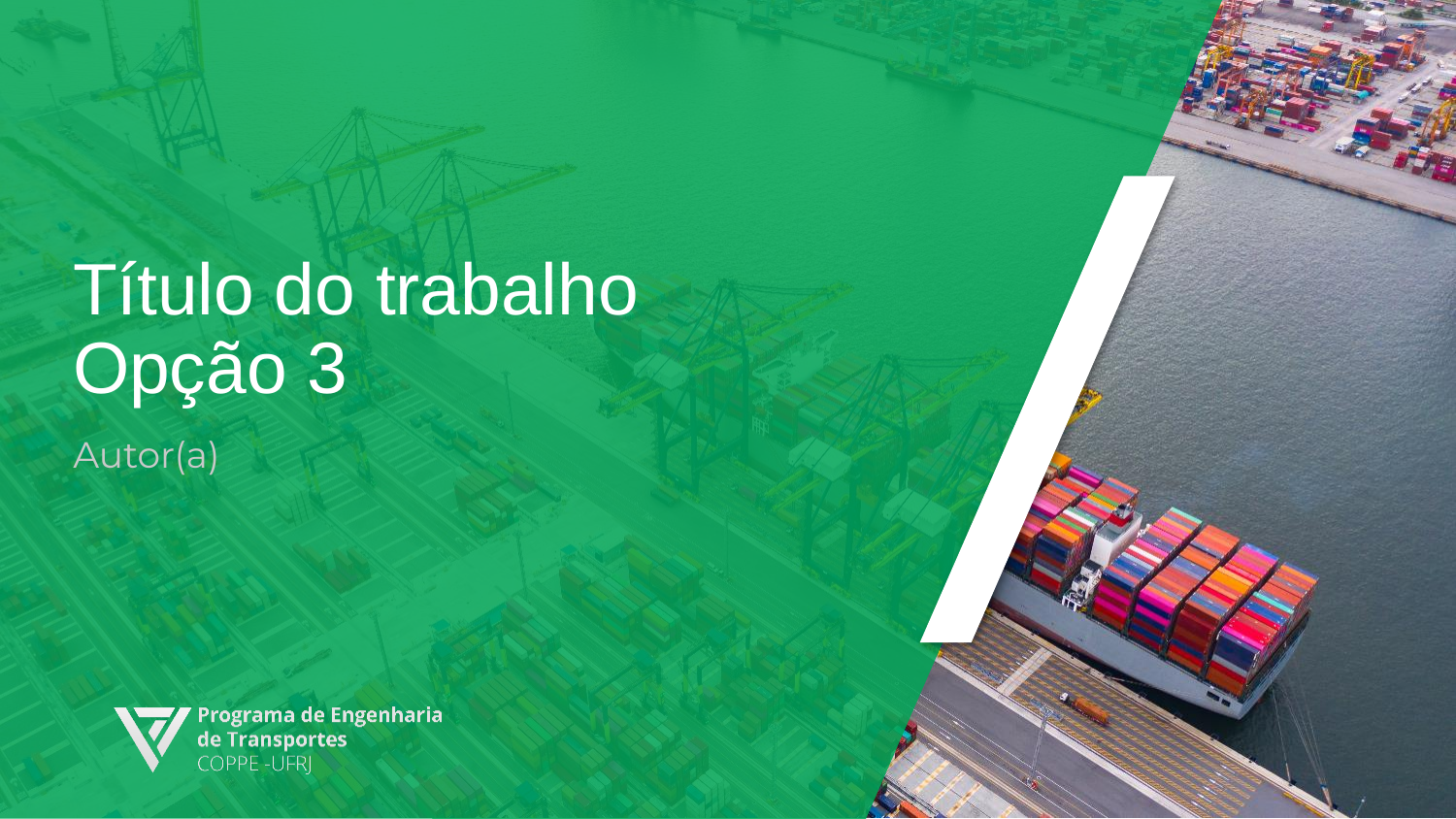

# Título do trabalho Opção 3
Autor(a)